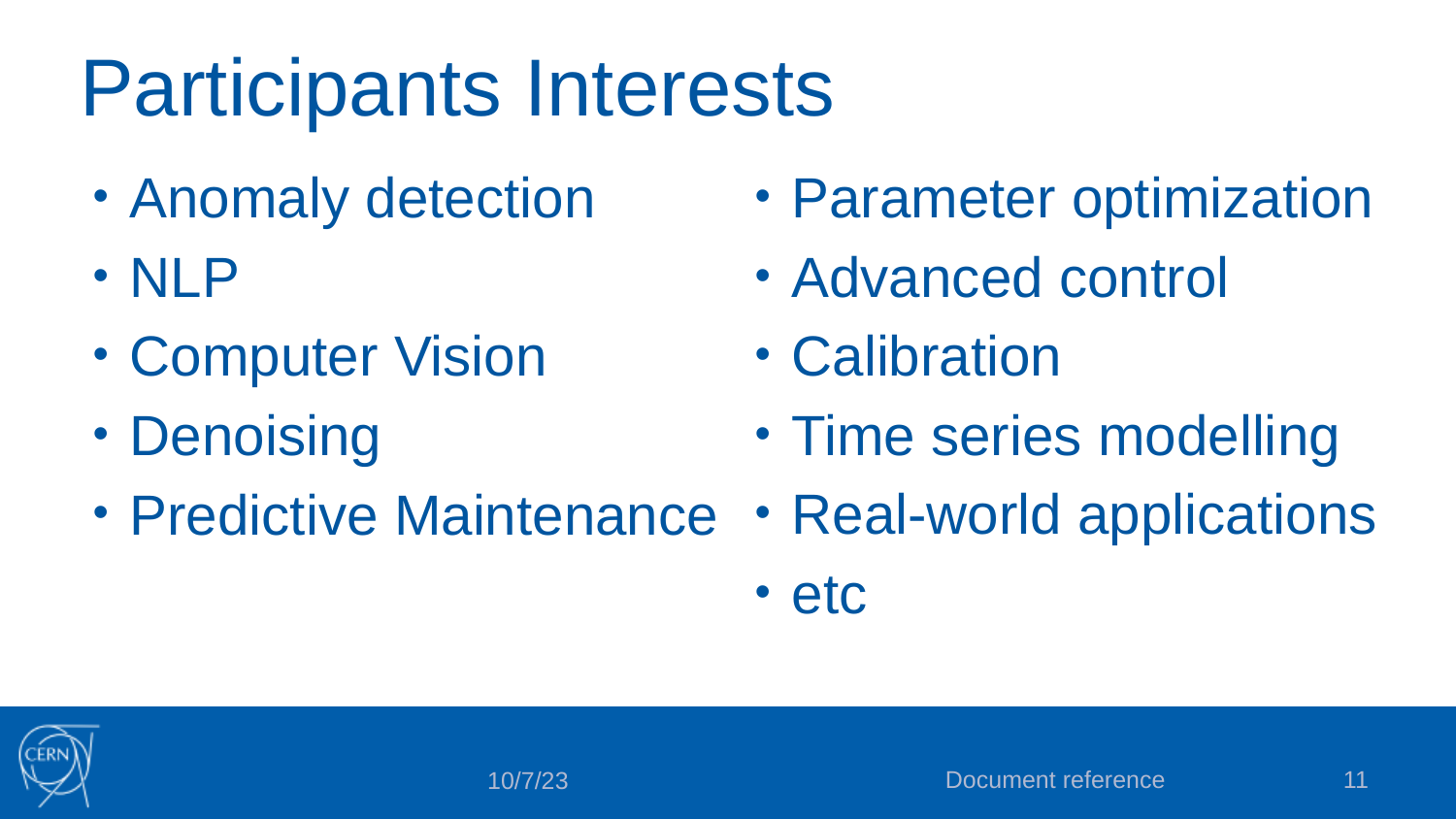

# Participants Interests
Anomaly detection
NLP
Computer Vision
Denoising
Predictive Maintenance

Parameter optimization
Advanced control
Calibration
Time series modelling
Real-world applications
etc

Document reference
11
10/7/23